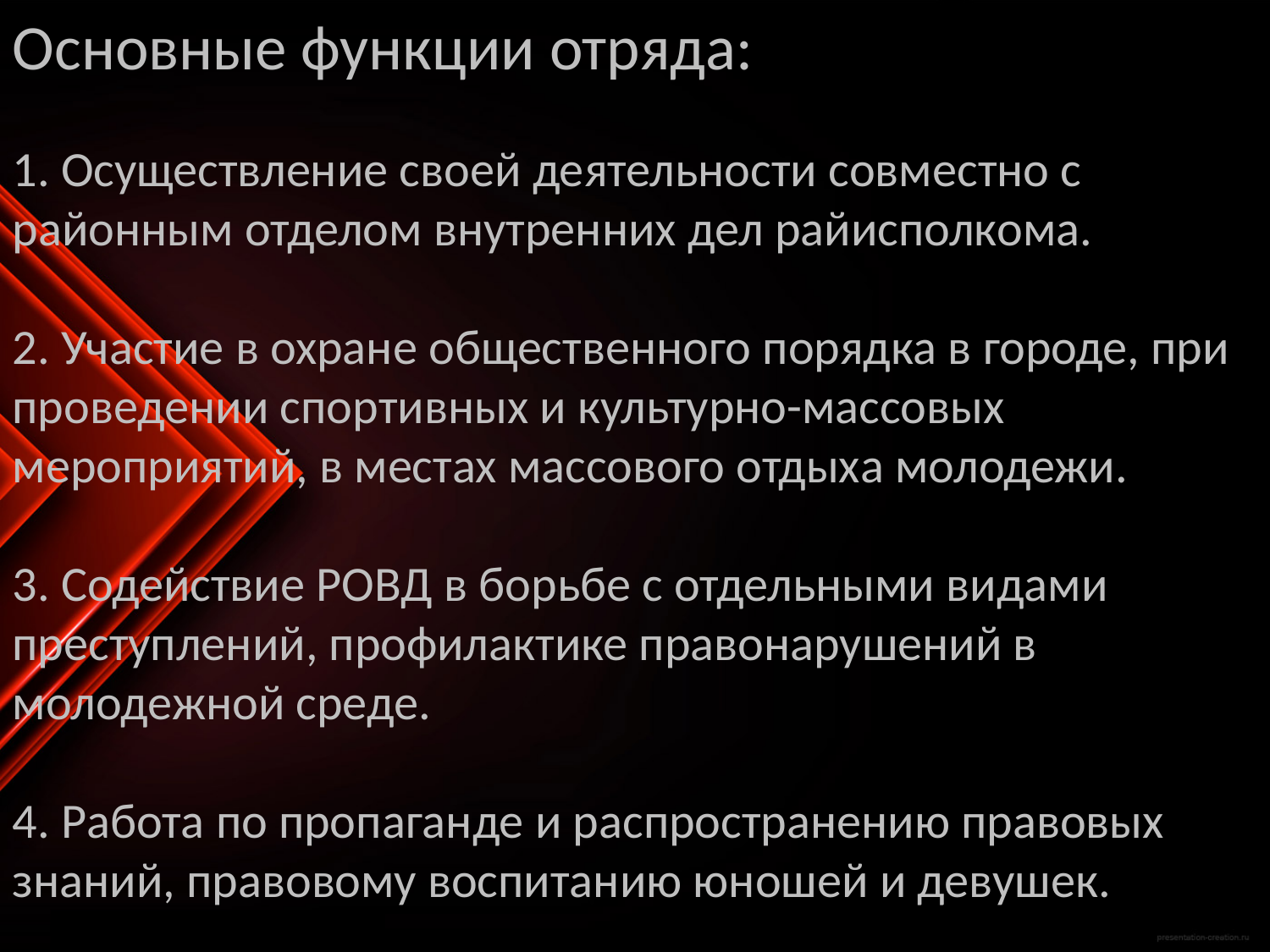

Основные функции отряда:

1. Осуществление своей деятельности совместно с районным отделом внутренних дел райисполкома.

2. Участие в охране общественного порядка в городе, при проведении спортивных и культурно-массовых мероприятий, в местах массового отдыха молодежи.

3. Содействие РОВД в борьбе с отдельными видами преступлений, профилактике правонарушений в молодежной среде.

4. Работа по пропаганде и распространению правовых знаний, правовому воспитанию юношей и девушек.